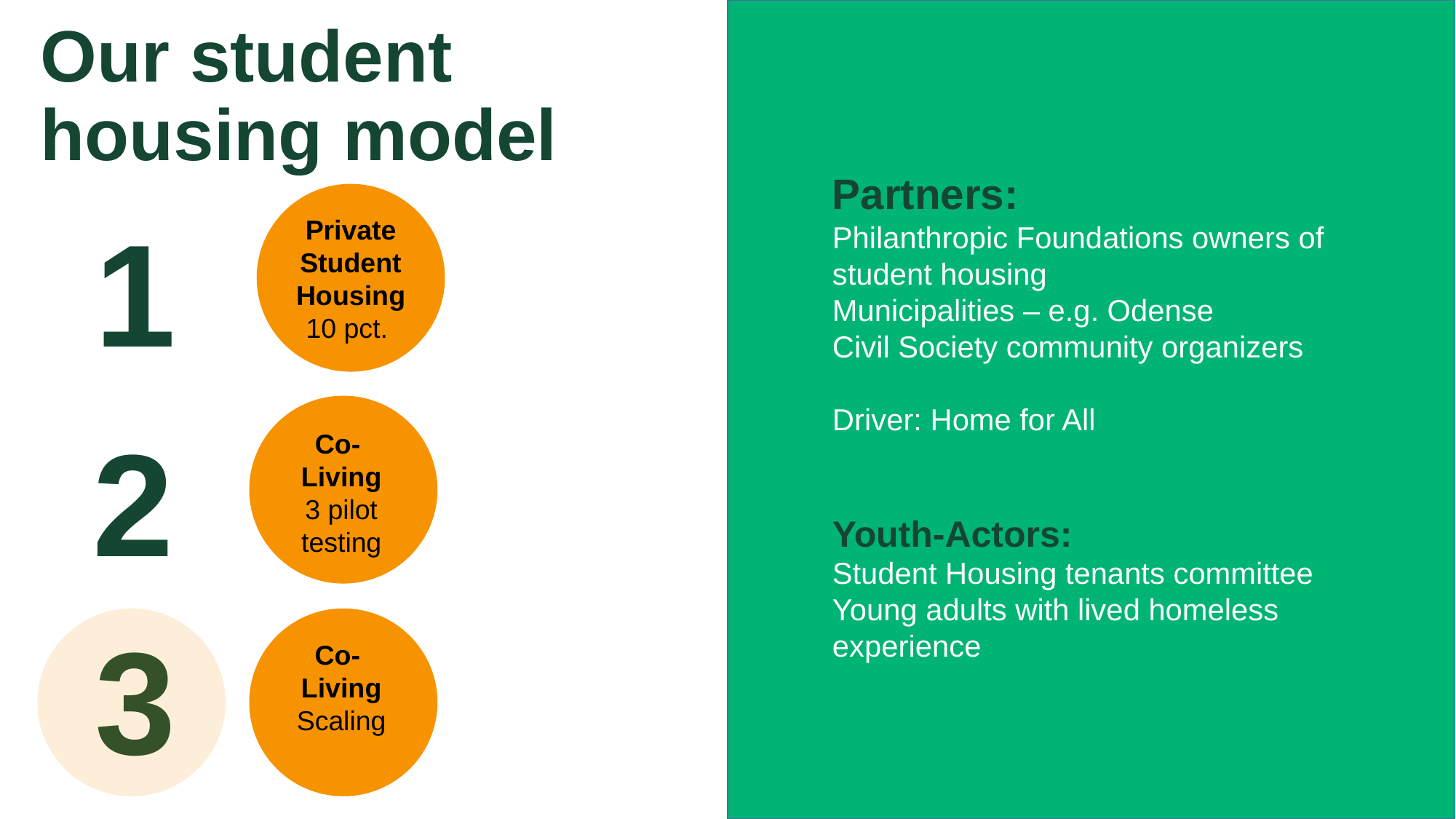

# Our student housing model
Partners:
Philanthropic Foundations owners of student housing
Municipalities – e.g. Odense
Civil Society community organizers

Driver: Home for All

Private
Student
Housing
10 pct.

1

Co-
Living
3 pilot
testing
2

Youth-Actors:
Student Housing tenants committee
Young adults with lived homeless experience

3
Co-
Living
Scaling